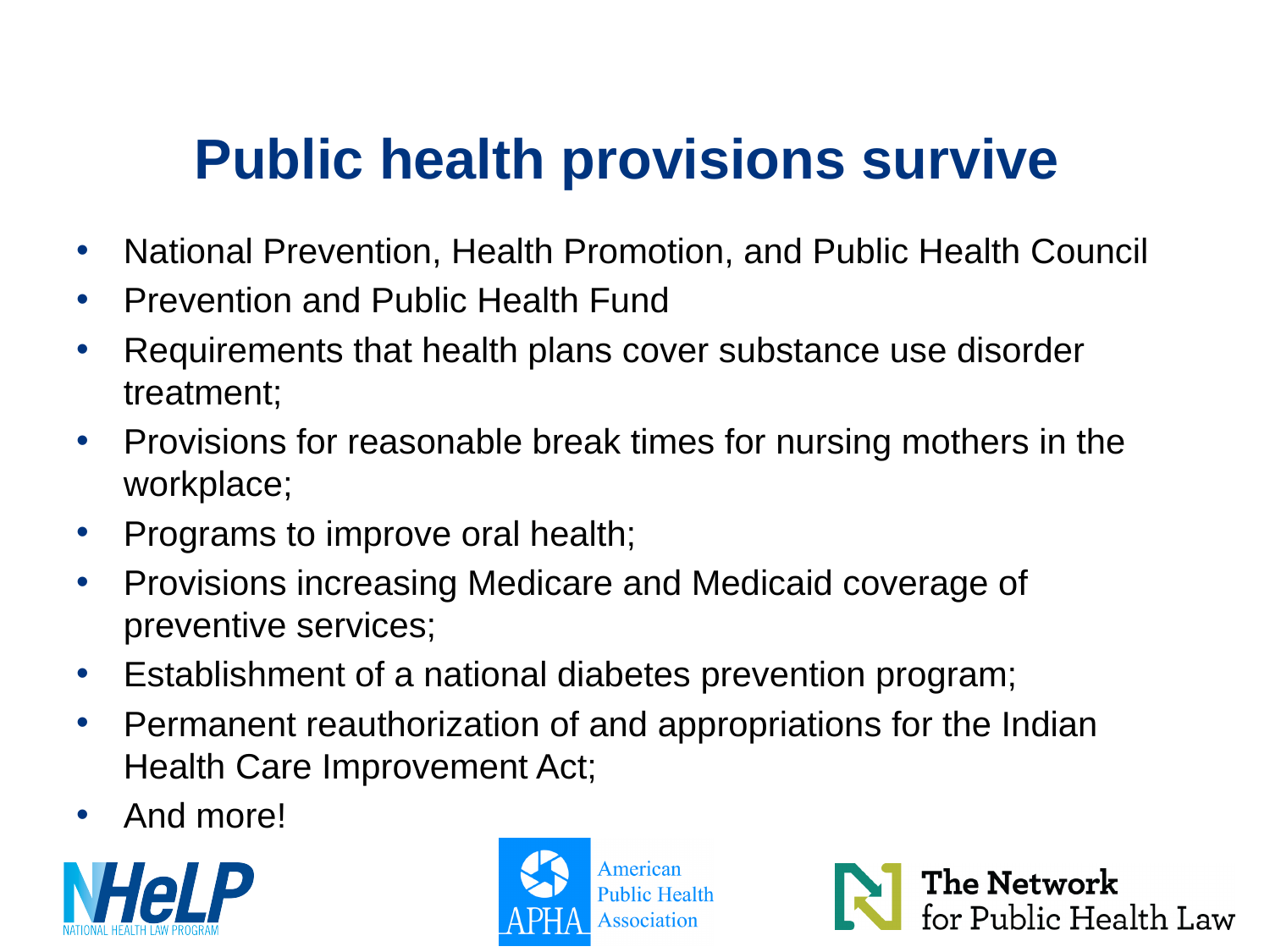

# Public health provisions survive
National Prevention, Health Promotion, and Public Health Council
Prevention and Public Health Fund
Requirements that health plans cover substance use disorder treatment;
Provisions for reasonable break times for nursing mothers in the workplace;
Programs to improve oral health;
Provisions increasing Medicare and Medicaid coverage of preventive services;
Establishment of a national diabetes prevention program;
Permanent reauthorization of and appropriations for the Indian Health Care Improvement Act;
And more!